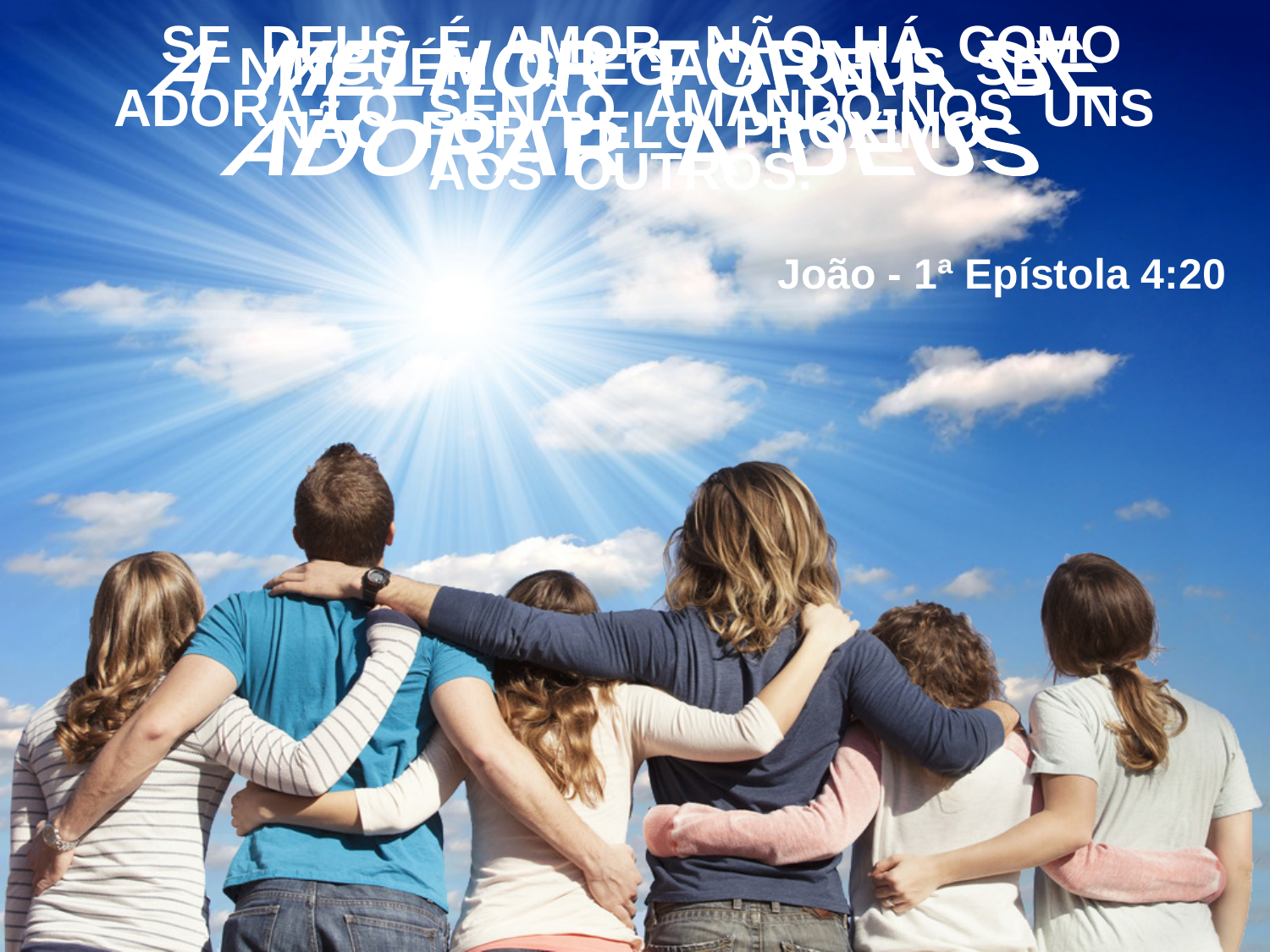

SE  DEUS  É  AMOR,  NÃO  HÁ  COMO
  ADORÁ-LO  SENÃO  AMANDO-NOS  UNS
AOS  OUTROS.

                                                                    João - 1ª Epístola 4:20
 NINGUÉM  CHEGA  A  DEUS  SE
NÃO  FOR  PELO  PRÓXIMO.
A  MELHOR  FORMA  DE
ADORAR  A  DEUS